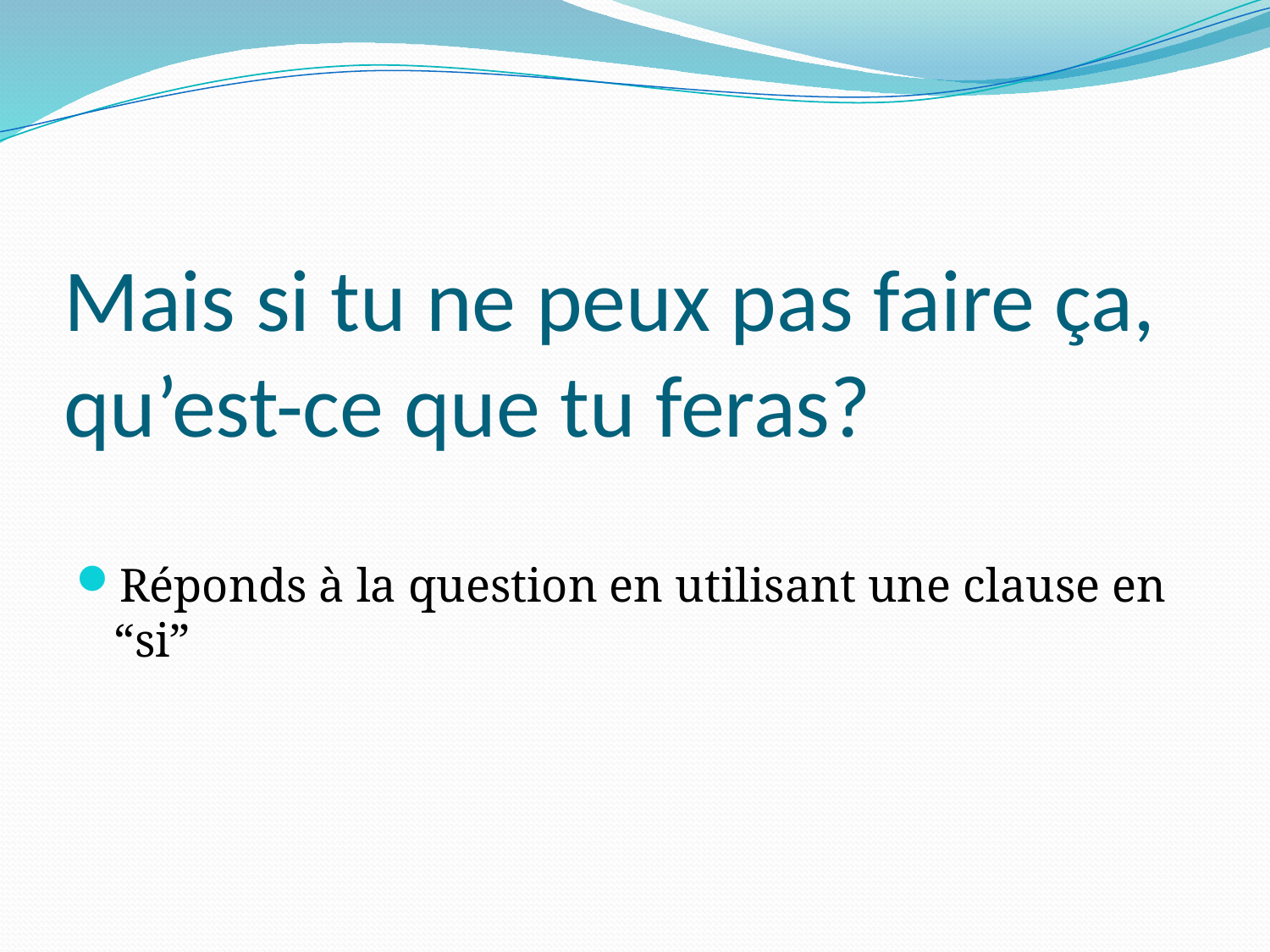

# Mais si tu ne peux pas faire ça, qu’est-ce que tu feras?
Réponds à la question en utilisant une clause en “si”